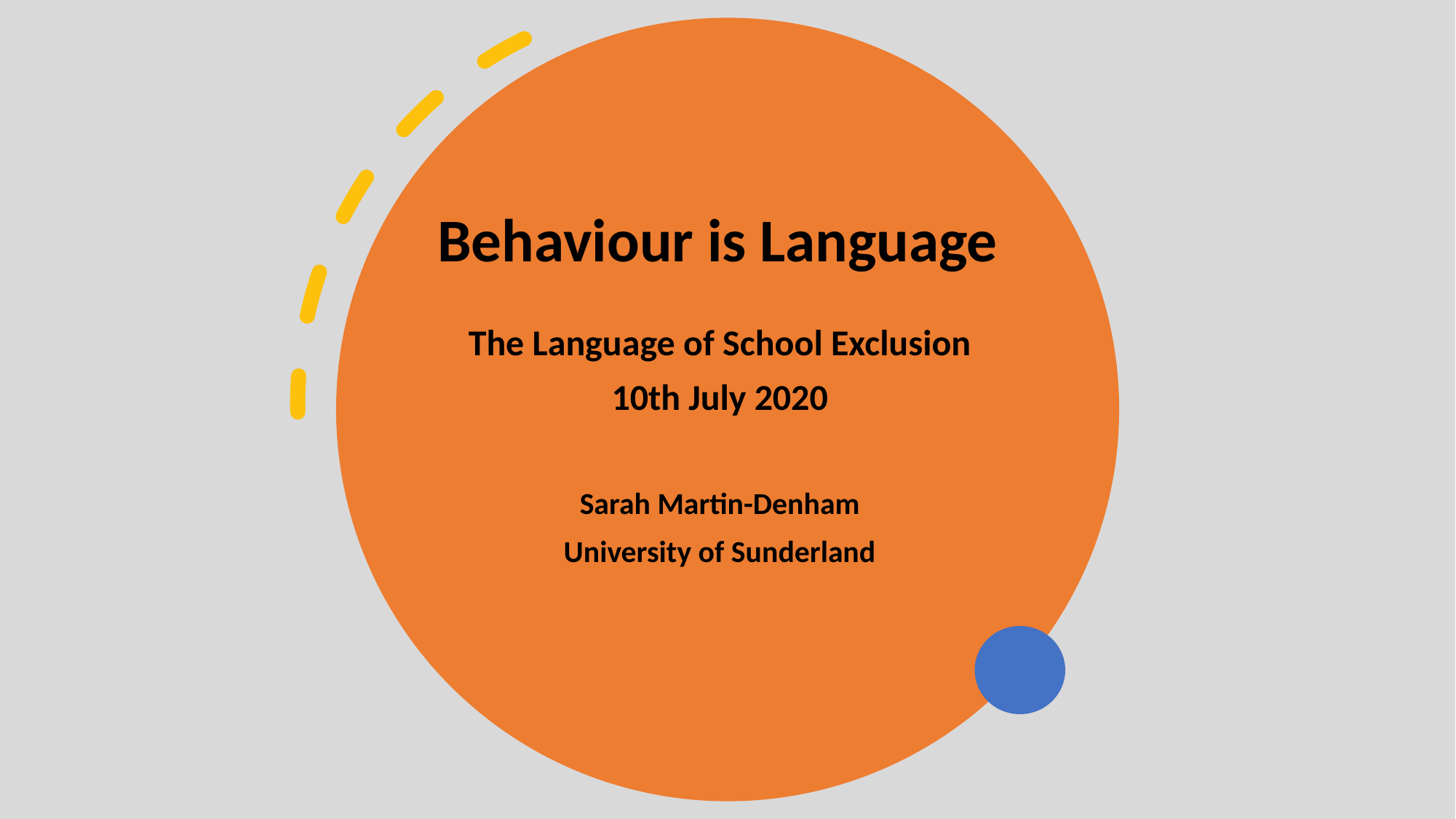

# Behaviour is Language
The Language of School Exclusion
10th July 2020

Sarah Martin-Denham
University of Sunderland